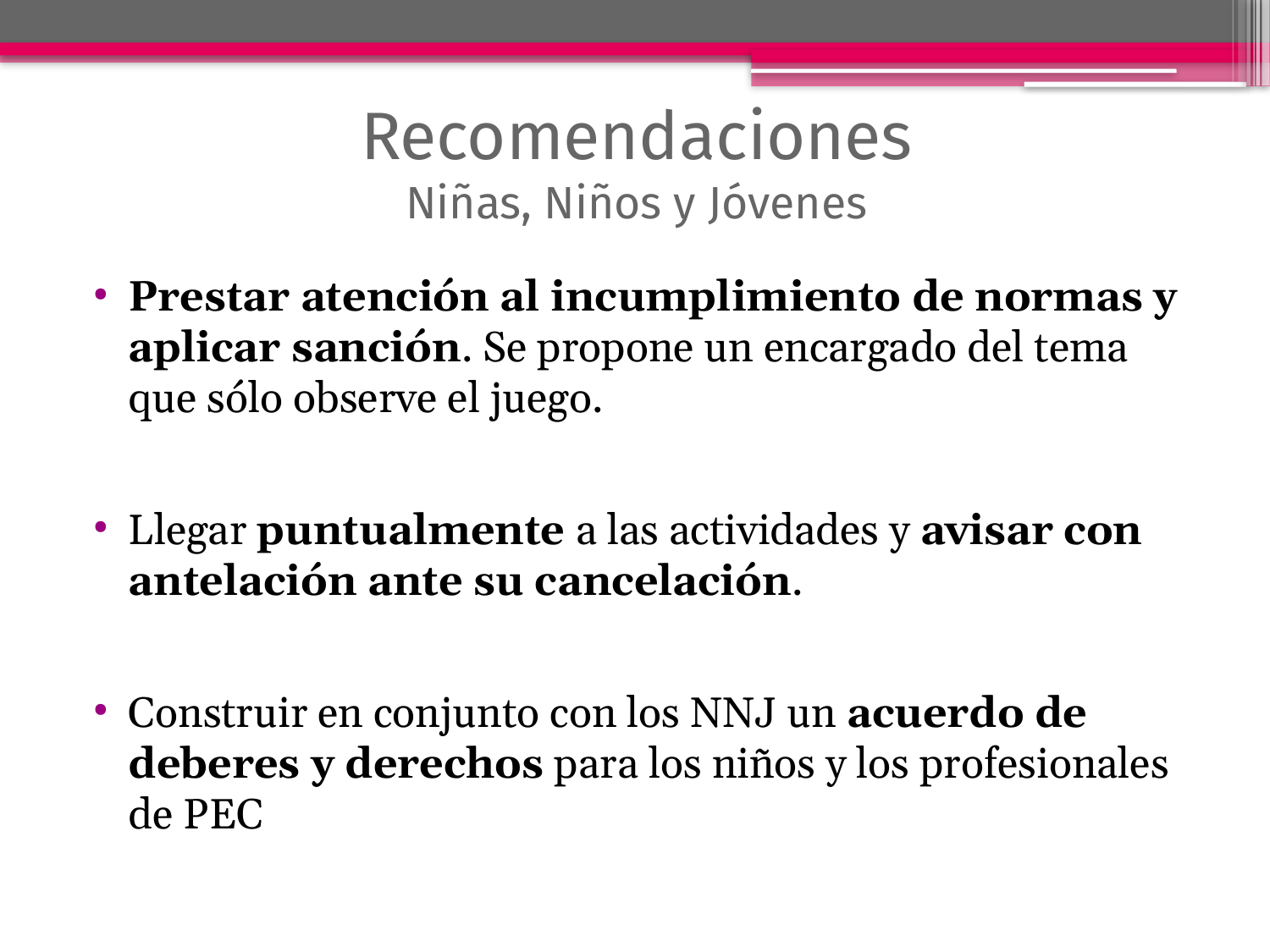

# Recomendaciones Niñas, Niños y Jóvenes

Prestar atención al incumplimiento de normas y aplicar sanción. Se propone un encargado del tema que sólo observe el juego.

Llegar puntualmente a las actividades y avisar con antelación ante su cancelación.

Construir en conjunto con los NNJ un acuerdo de deberes y derechos para los niños y los profesionales de PEC